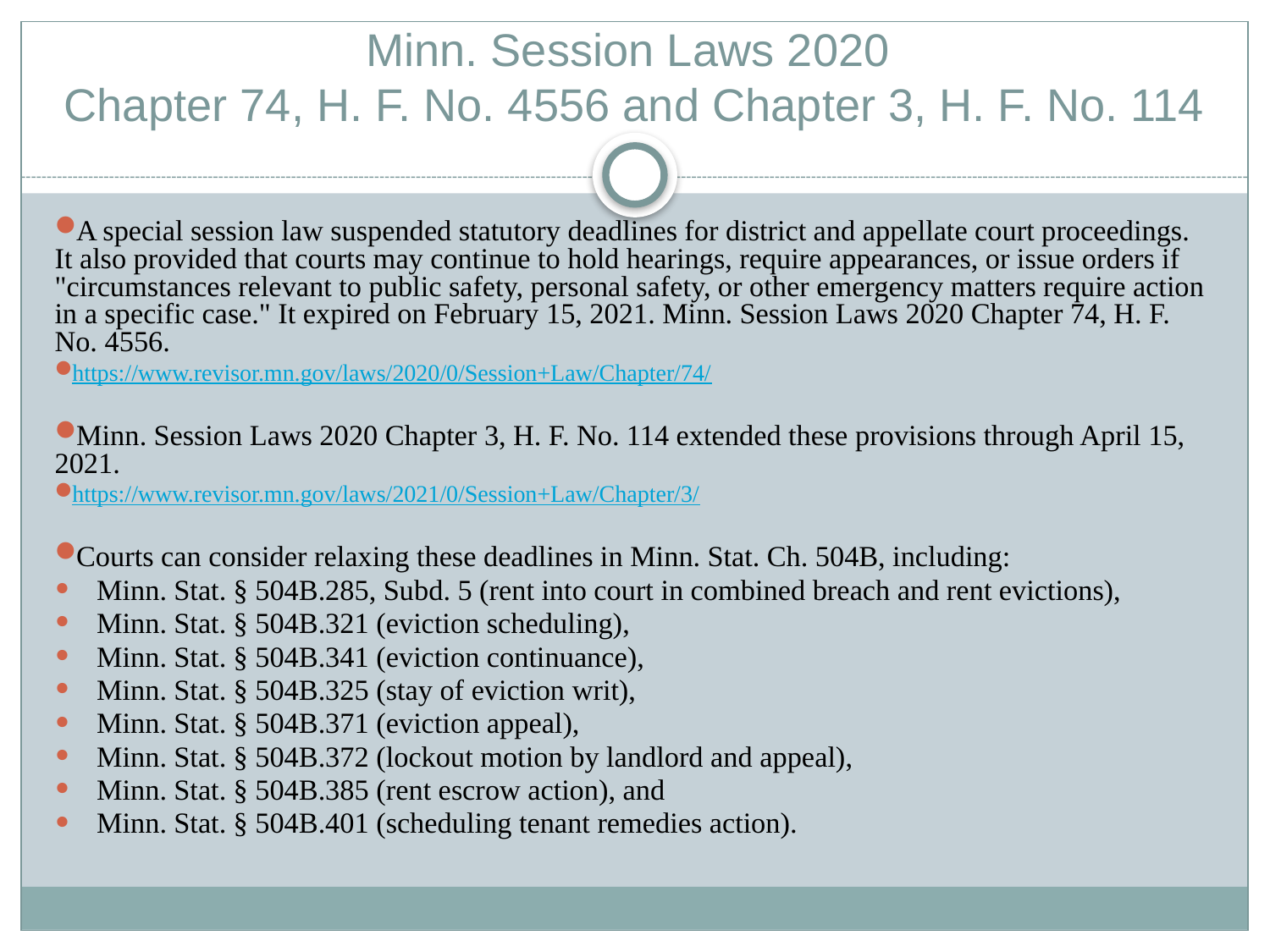

# Minn. Session Laws 2020 Chapter 74, H. F. No. 4556 and Chapter 3, H. F. No. 114
A special session law suspended statutory deadlines for district and appellate court proceedings. It also provided that courts may continue to hold hearings, require appearances, or issue orders if "circumstances relevant to public safety, personal safety, or other emergency matters require action in a specific case." It expired on February 15, 2021. Minn. Session Laws 2020 Chapter 74, H. F. No. 4556.
https://www.revisor.mn.gov/laws/2020/0/Session+Law/Chapter/74/

Minn. Session Laws 2020 Chapter 3, H. F. No. 114 extended these provisions through April 15, 2021.
https://www.revisor.mn.gov/laws/2021/0/Session+Law/Chapter/3/

Courts can consider relaxing these deadlines in Minn. Stat. Ch. 504B, including:
Minn. Stat. § 504B.285, Subd. 5 (rent into court in combined breach and rent evictions),
Minn. Stat. § 504B.321 (eviction scheduling),
Minn. Stat. § 504B.341 (eviction continuance),
Minn. Stat. § 504B.325 (stay of eviction writ),
Minn. Stat. § 504B.371 (eviction appeal),
Minn. Stat. § 504B.372 (lockout motion by landlord and appeal),
Minn. Stat. § 504B.385 (rent escrow action), and
Minn. Stat. § 504B.401 (scheduling tenant remedies action).